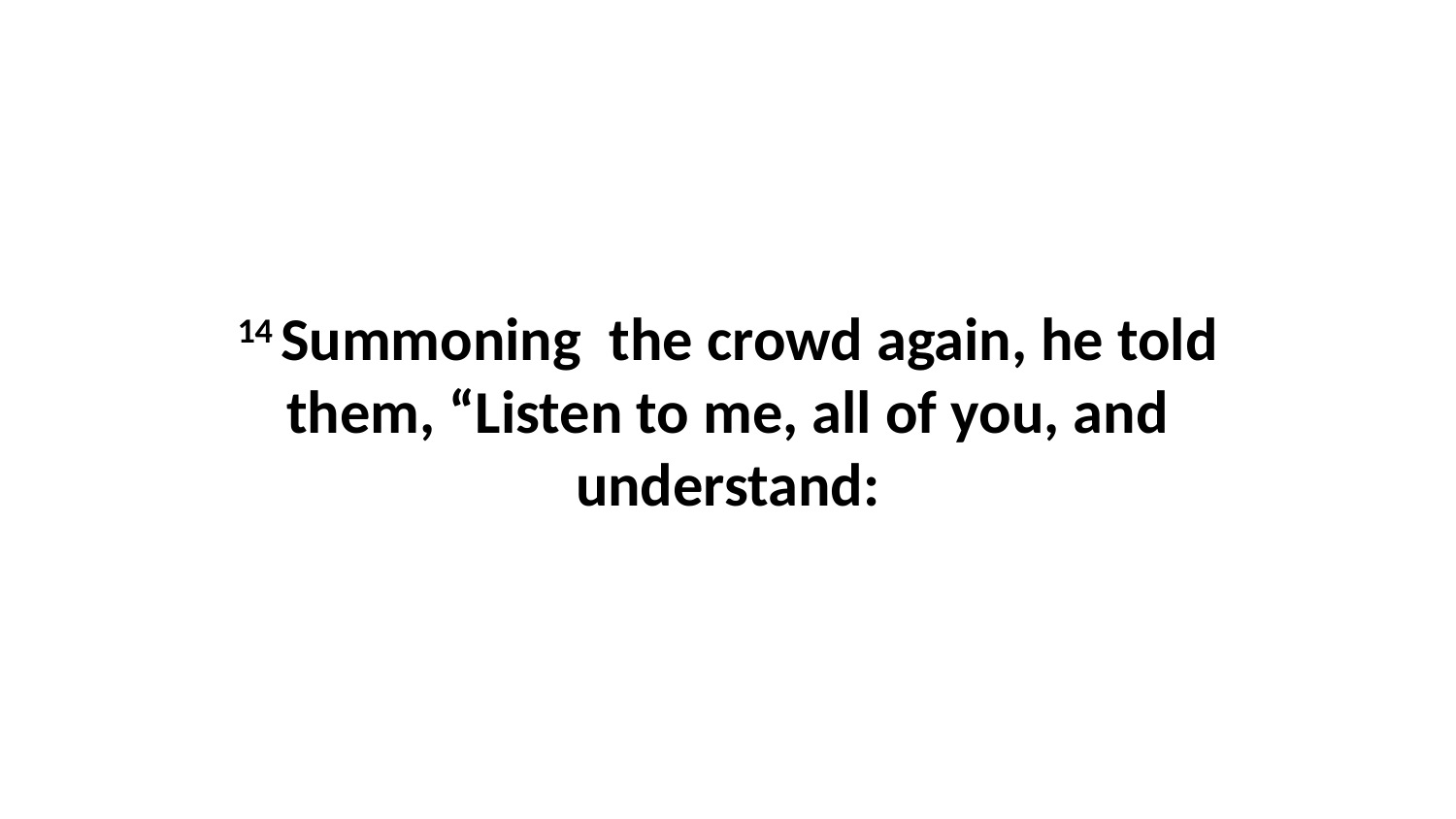

14 Summoning  the crowd again, he told them, “Listen to me, all of you, and understand: